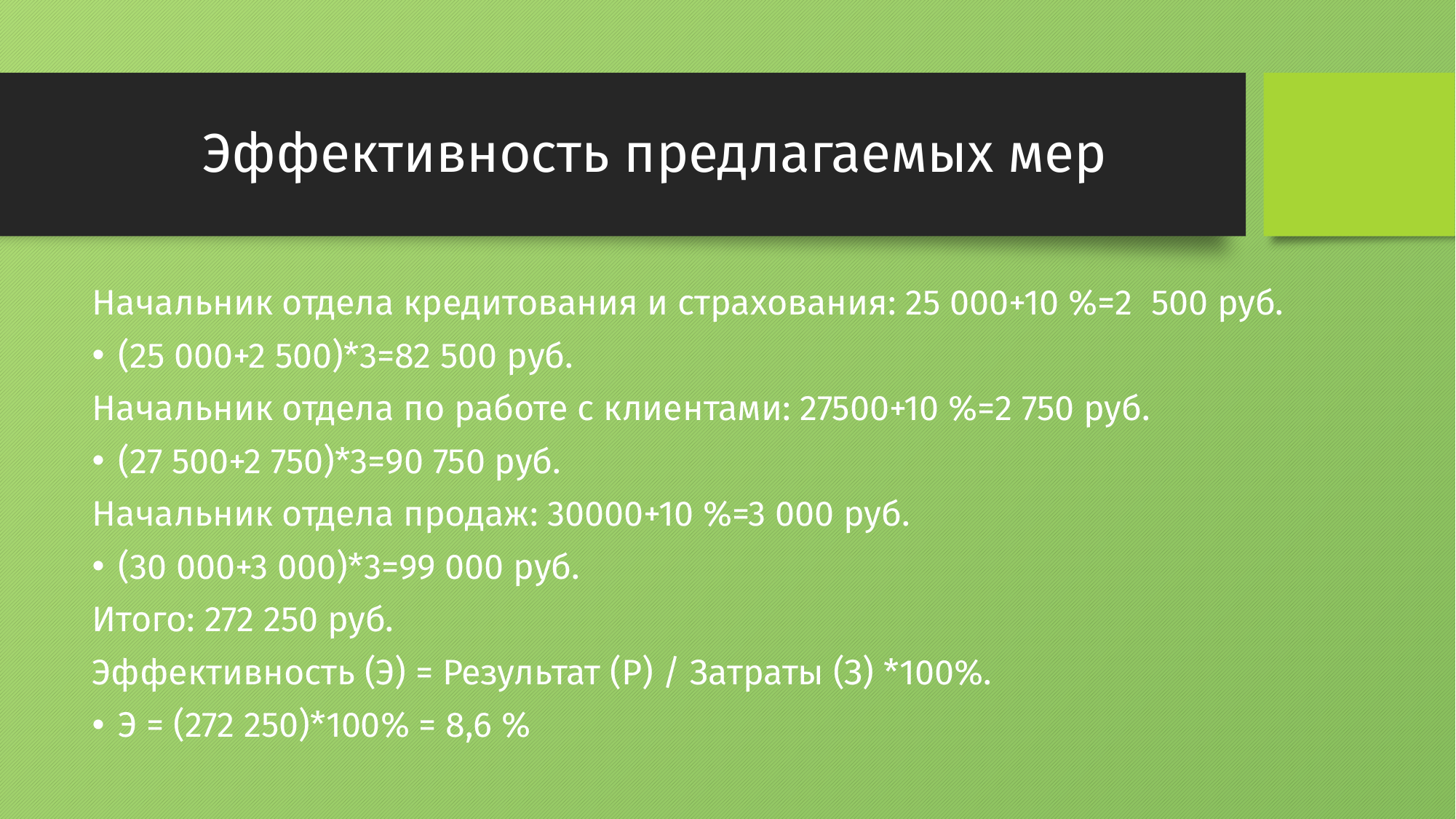

# Эффективность предлагаемых мер
Начальник отдела кредитования и страхования: 25 000+10 %=2  500 руб.
(25 000+2 500)*3=82 500 руб.
Начальник отдела по работе с клиентами: 27500+10 %=2 750 руб.
(27 500+2 750)*3=90 750 руб.
Начальник отдела продаж: 30000+10 %=3 000 руб.
(30 000+3 000)*3=99 000 руб.
Итого: 272 250 руб.
Эффективность (Э) = Результат (Р) / Затраты (З) *100%.
Э = (272 250)*100% = 8,6 %